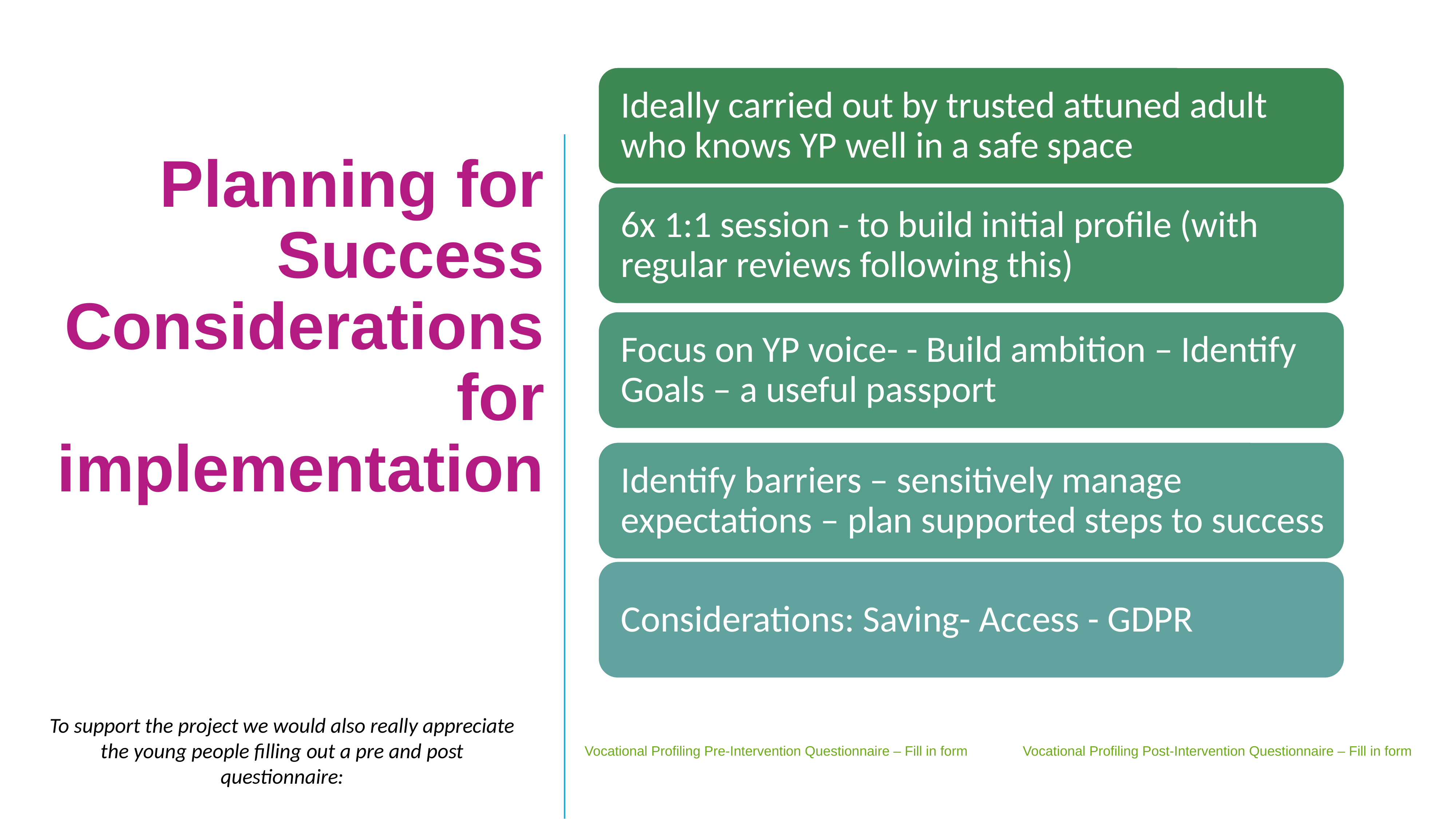

Ideally carried out by trusted attuned adult who knows YP well in a safe space
6x 1:1 session - to build initial profile (with regular reviews following this)
Focus on YP voice- - Build ambition – Identify Goals – a useful passport
Identify barriers – sensitively manage expectations – plan supported steps to success
Considerations: Saving- Access - GDPR
# Planning for Success Considerations for implementation
To support the project we would also really appreciate the young people filling out a pre and post questionnaire:
Vocational Profiling Pre-Intervention Questionnaire – Fill in form
Vocational Profiling Post-Intervention Questionnaire – Fill in form